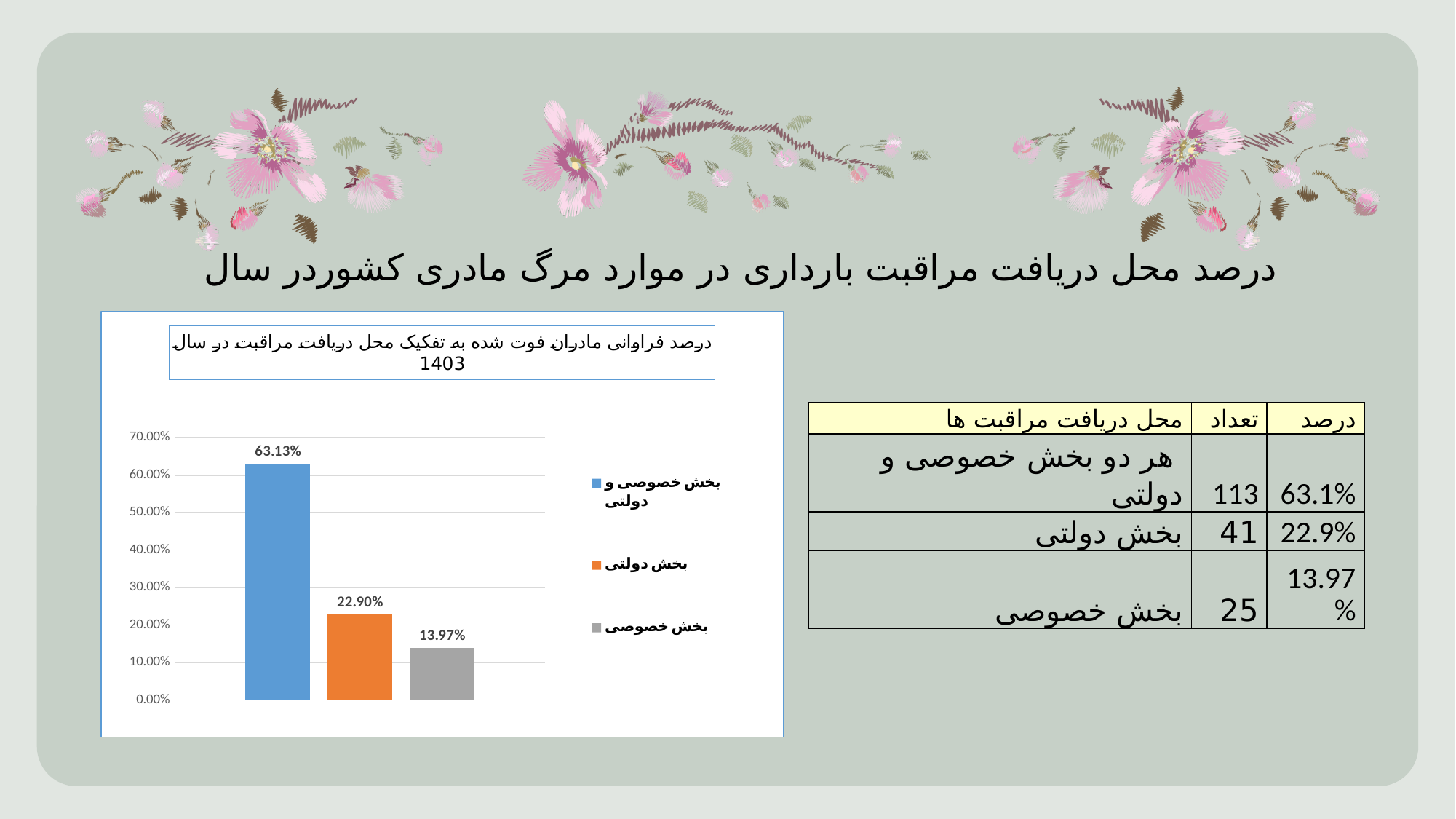

درصد محل دریافت مراقبت بارداری در موارد مرگ مادری کشوردر سال 1403

### Chart: درصد فراوانی مادران فوت شده به تفکیک محل دریافت مراقبت در سال 1403

| Category | بخش خصوصی و دولتی  | بخش دولتی  | بخش خصوصی  |
|---|---|---|---|
| درصد  | 0.6313 | 0.229 | 0.1397 |
| محل دریافت مراقبت ها | تعداد | درصد |
| --- | --- | --- |
| هر دو بخش خصوصی و دولتی | 113 | 63.1% |
| بخش دولتی | 41 | 22.9% |
| بخش خصوصی | 25 | 13.97% |